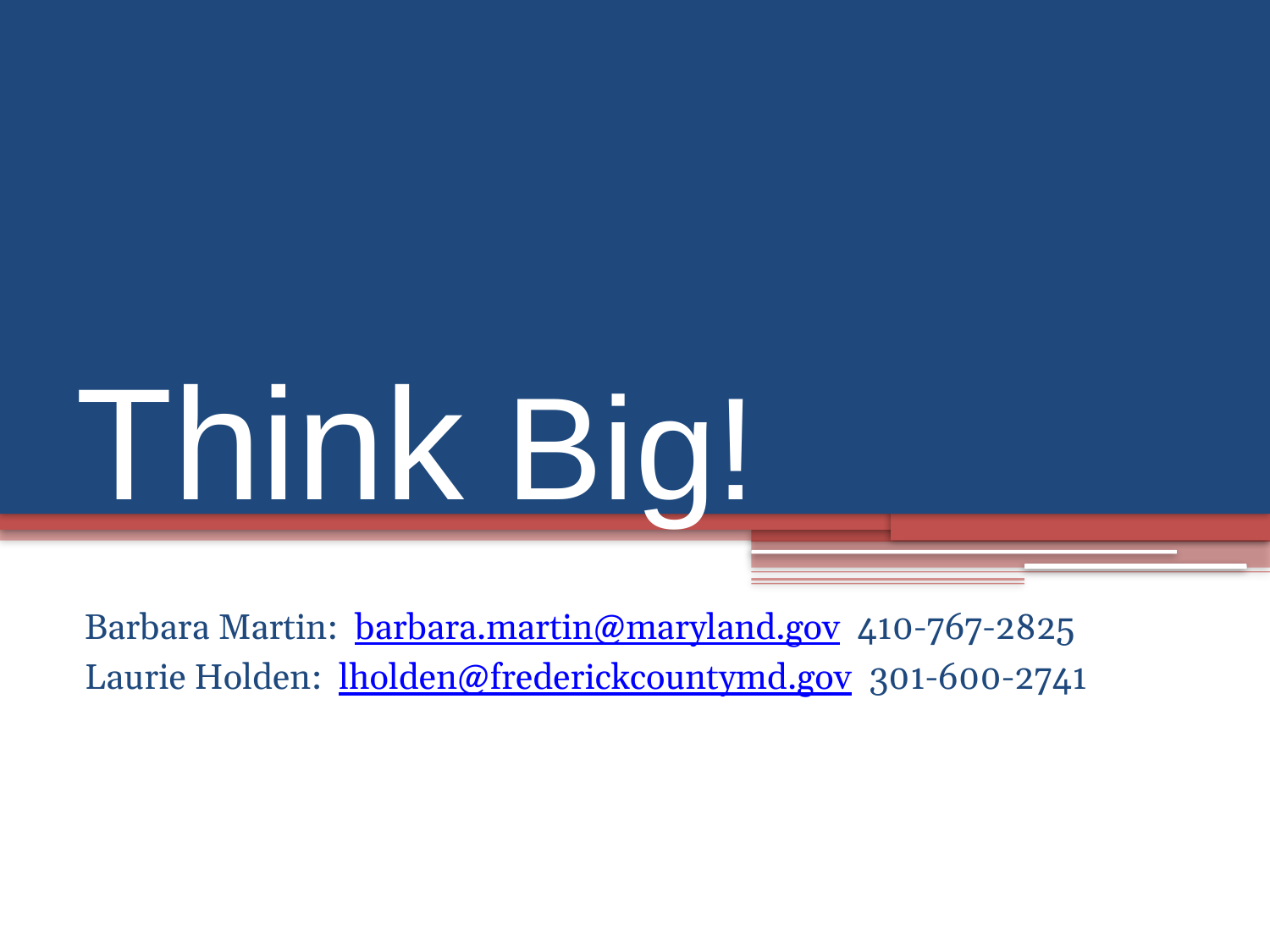

# Think Big!

Barbara Martin:  barbara.martin@maryland.gov  410-767-2825
Laurie Holden:  lholden@frederickcountymd.gov  301-600-2741